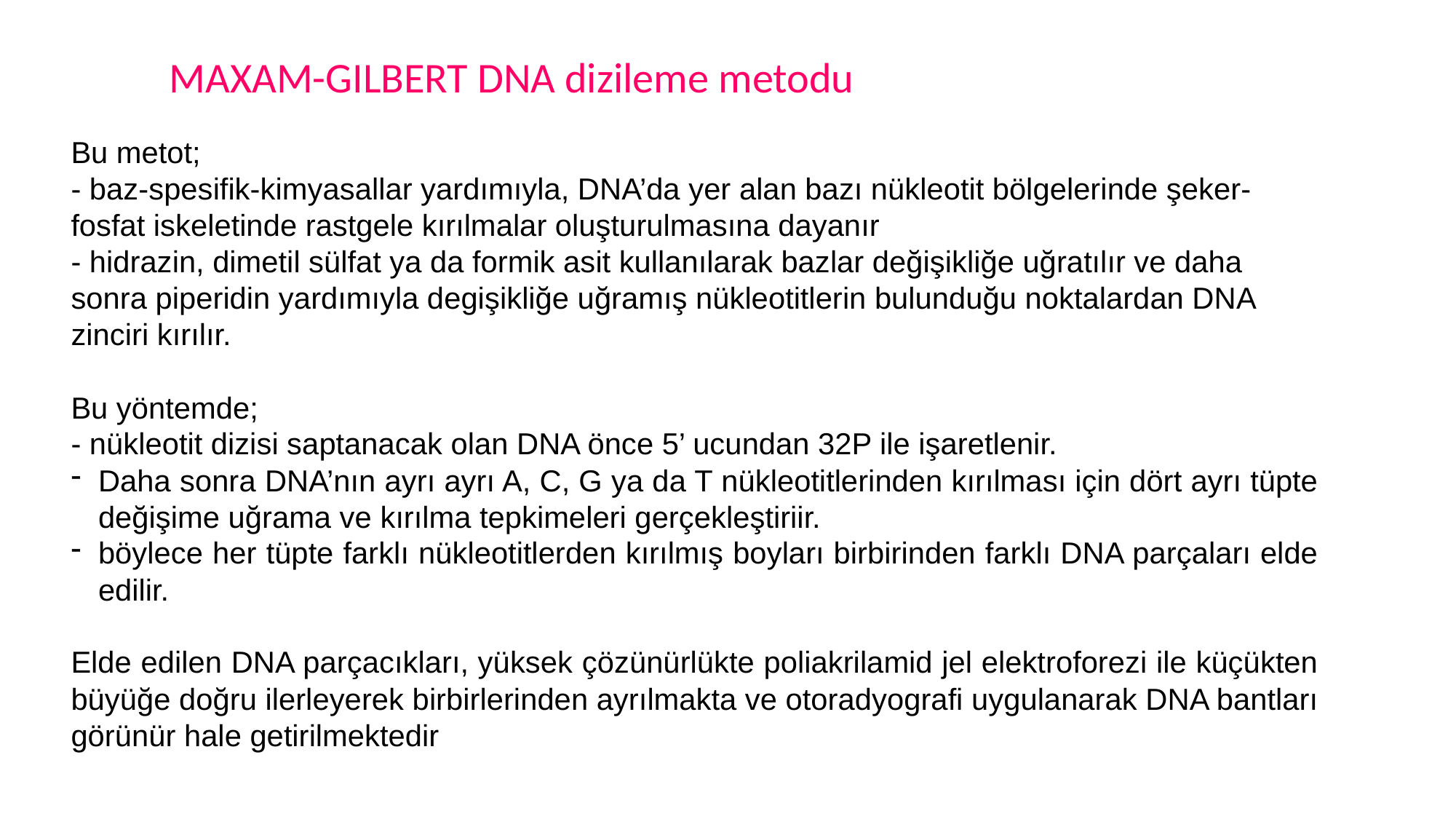

# MAXAM-GILBERT DNA dizileme metodu
Bu metot;
- baz-spesifik-kimyasallar yardımıyla, DNA’da yer alan bazı nükleotit bölgelerinde şeker-fosfat iskeletinde rastgele kırılmalar oluşturulmasına dayanır
- hidrazin, dimetil sülfat ya da formik asit kullanılarak bazlar değişikliğe uğratılır ve daha sonra piperidin yardımıyla degişikliğe uğramış nükleotitlerin bulunduğu noktalardan DNA zinciri kırılır.

Bu yöntemde;
- nükleotit dizisi saptanacak olan DNA önce 5’ ucundan 32P ile işaretlenir.
Daha sonra DNA’nın ayrı ayrı A, C, G ya da T nükleotitlerinden kırılması için dört ayrı tüpte değişime uğrama ve kırılma tepkimeleri gerçekleştiriir.
böylece her tüpte farklı nükleotitlerden kırılmış boyları birbirinden farklı DNA parçaları elde edilir.

Elde edilen DNA parçacıkları, yüksek çözünürlükte poliakrilamid jel elektroforezi ile küçükten büyüğe doğru ilerleyerek birbirlerinden ayrılmakta ve otoradyografi uygulanarak DNA bantları görünür hale getirilmektedir